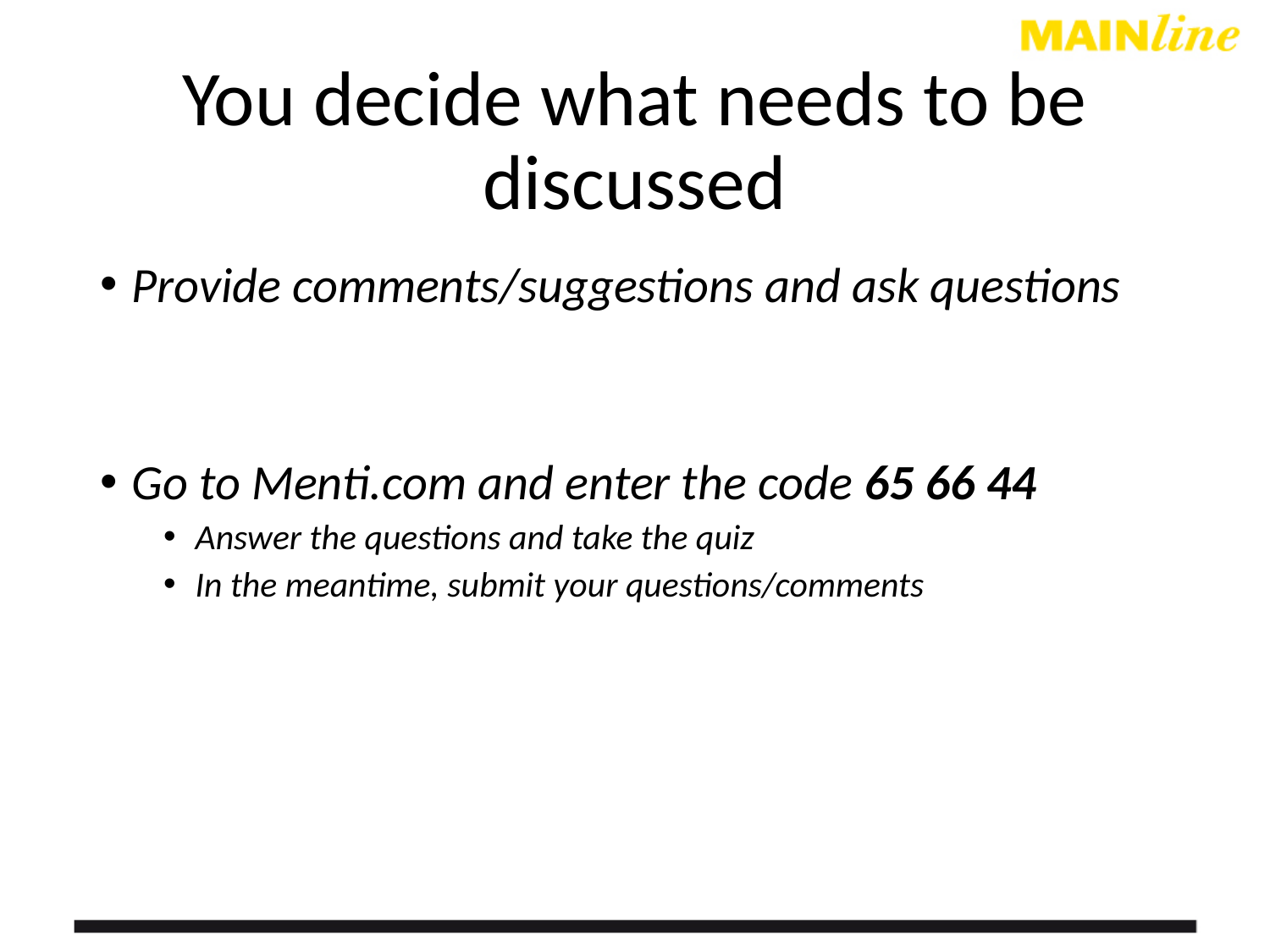

# You decide what needs to be discussed
Provide comments/suggestions and ask questions

Go to Menti.com and enter the code 65 66 44
Answer the questions and take the quiz
In the meantime, submit your questions/comments